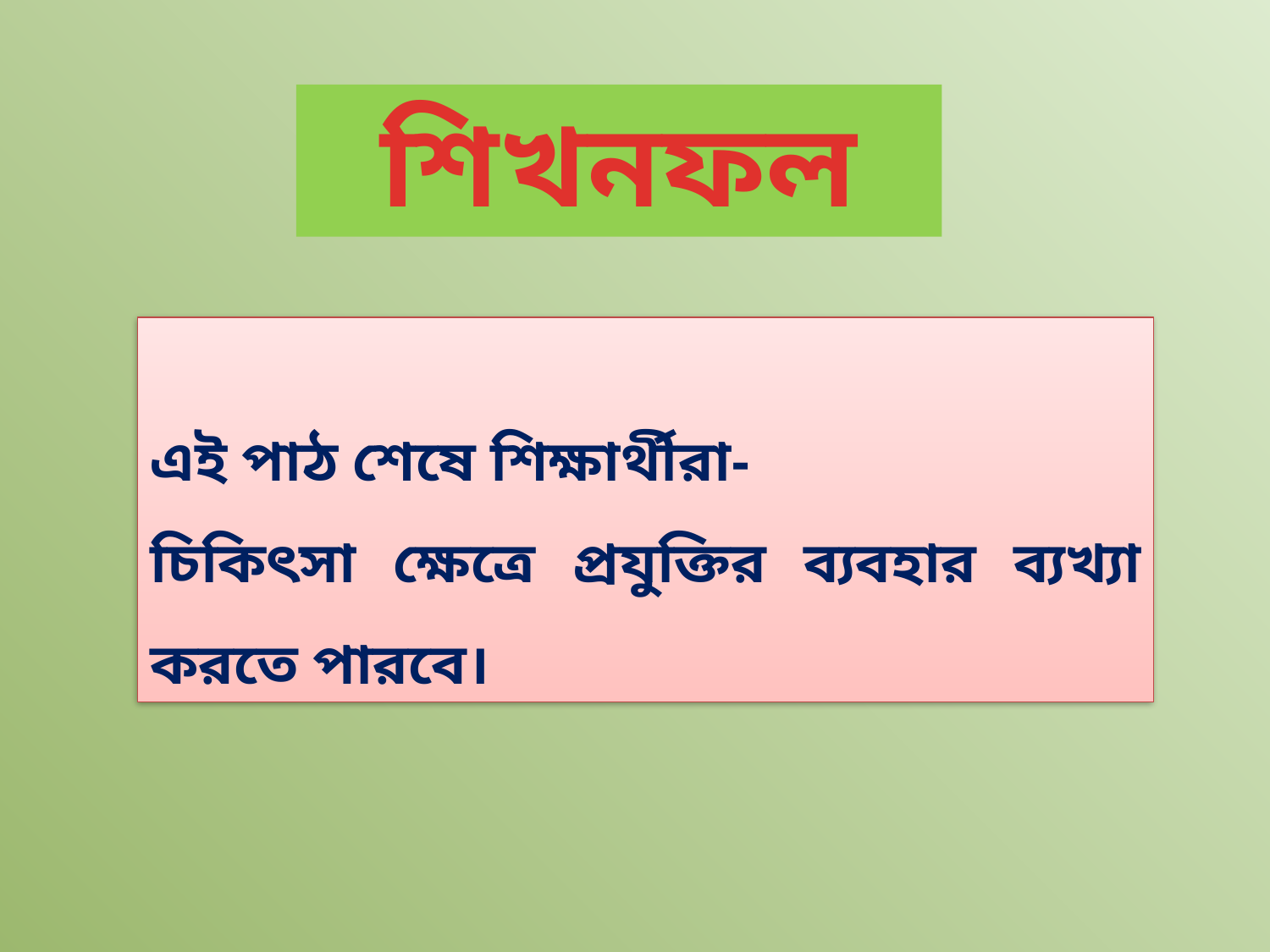

শিখনফল

এই পাঠ শেষে শিক্ষার্থীরা-
চিকিৎসা ক্ষেত্রে প্রযুক্তির ব্যবহার ব্যখ্যা করতে পারবে।